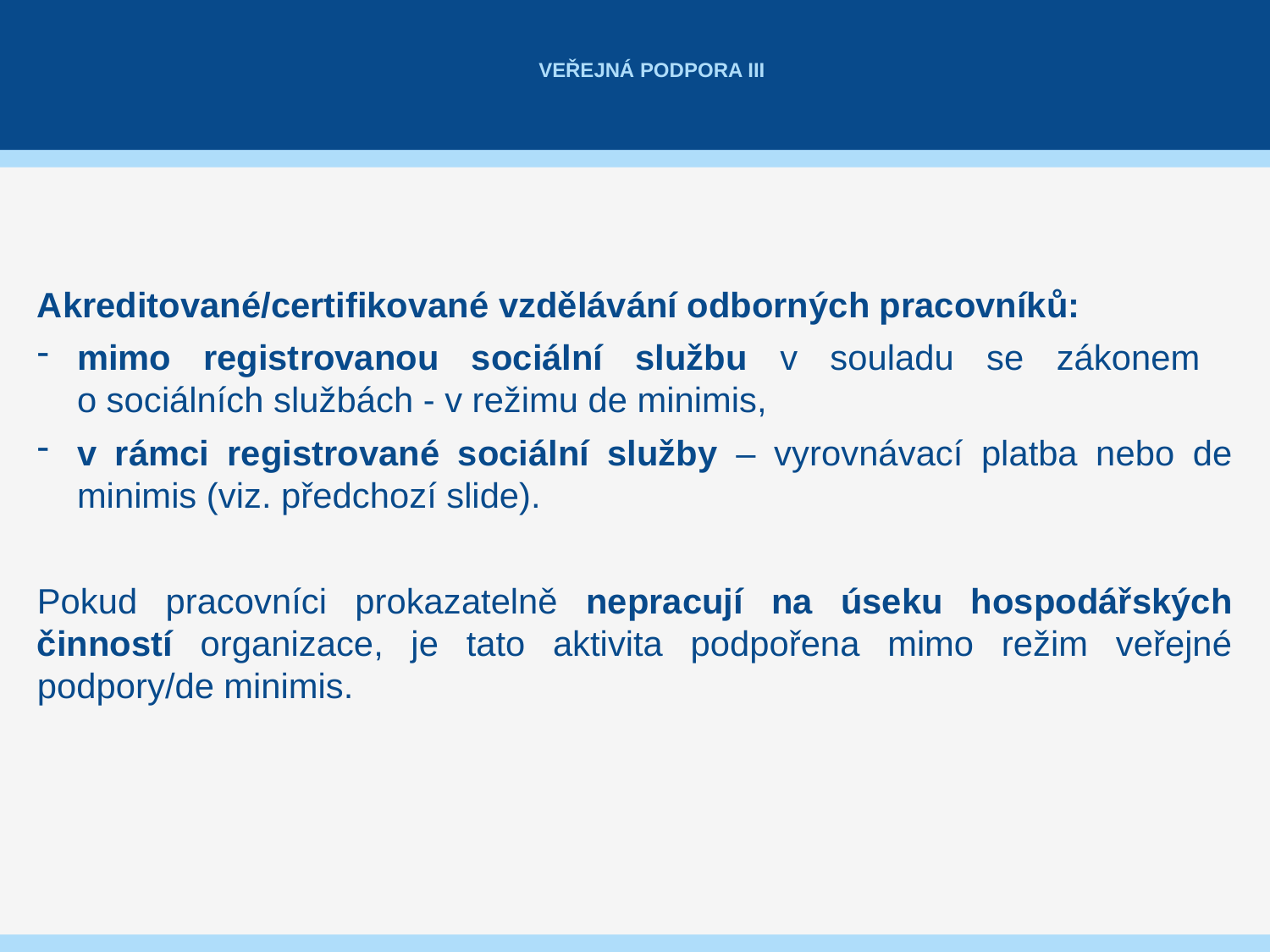

# Veřejná podpora III
Akreditované/certifikované vzdělávání odborných pracovníků:
mimo registrovanou sociální službu v souladu se zákonem
o sociálních službách - v režimu de minimis,
v rámci registrované sociální služby – vyrovnávací platba nebo de minimis (viz. předchozí slide).

Pokud pracovníci prokazatelně nepracují na úseku hospodářských činností organizace, je tato aktivita podpořena mimo režim veřejné podpory/de minimis.